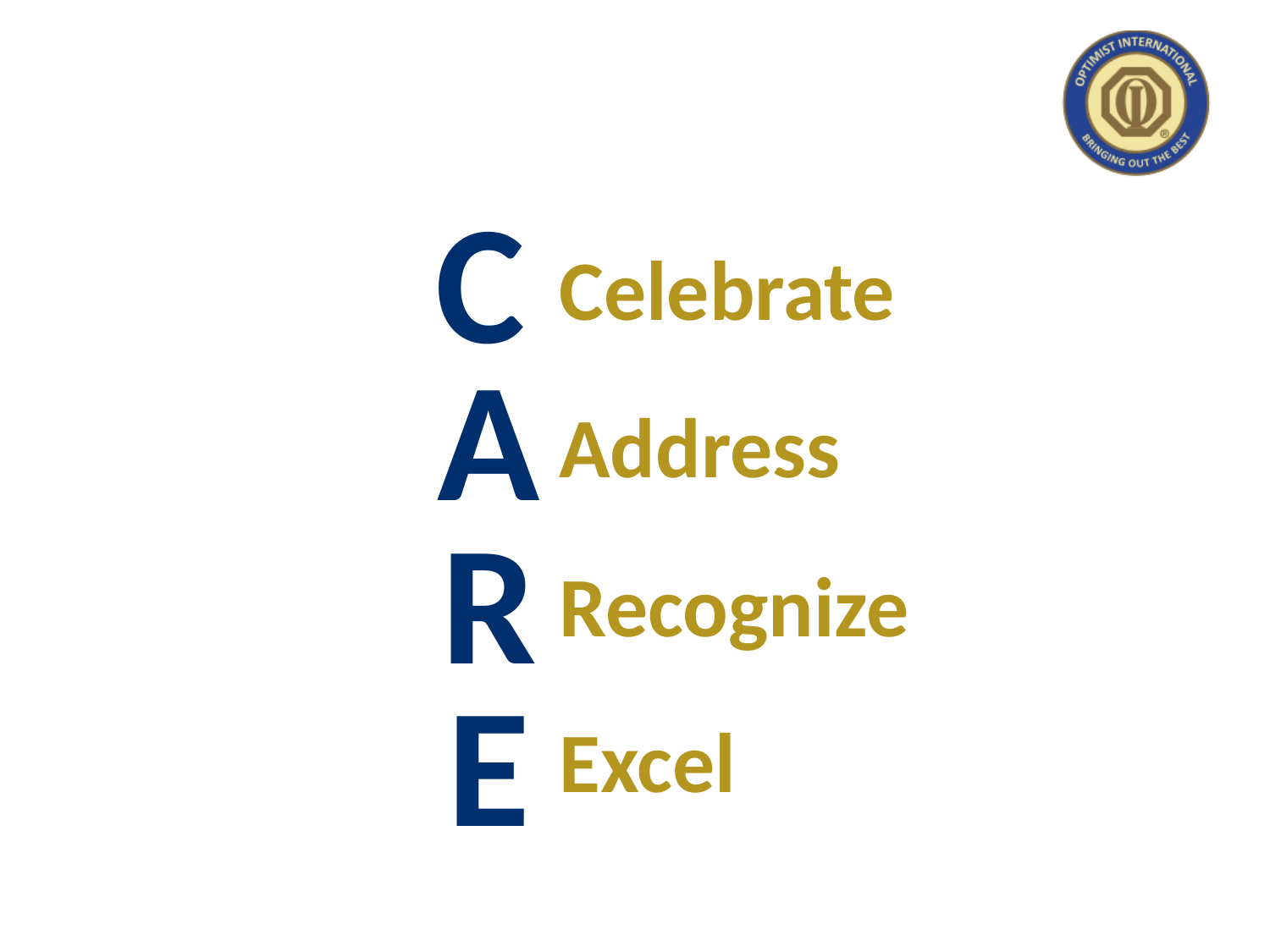

C
Celebrate
A
Address
R
Recognize
E
Excel